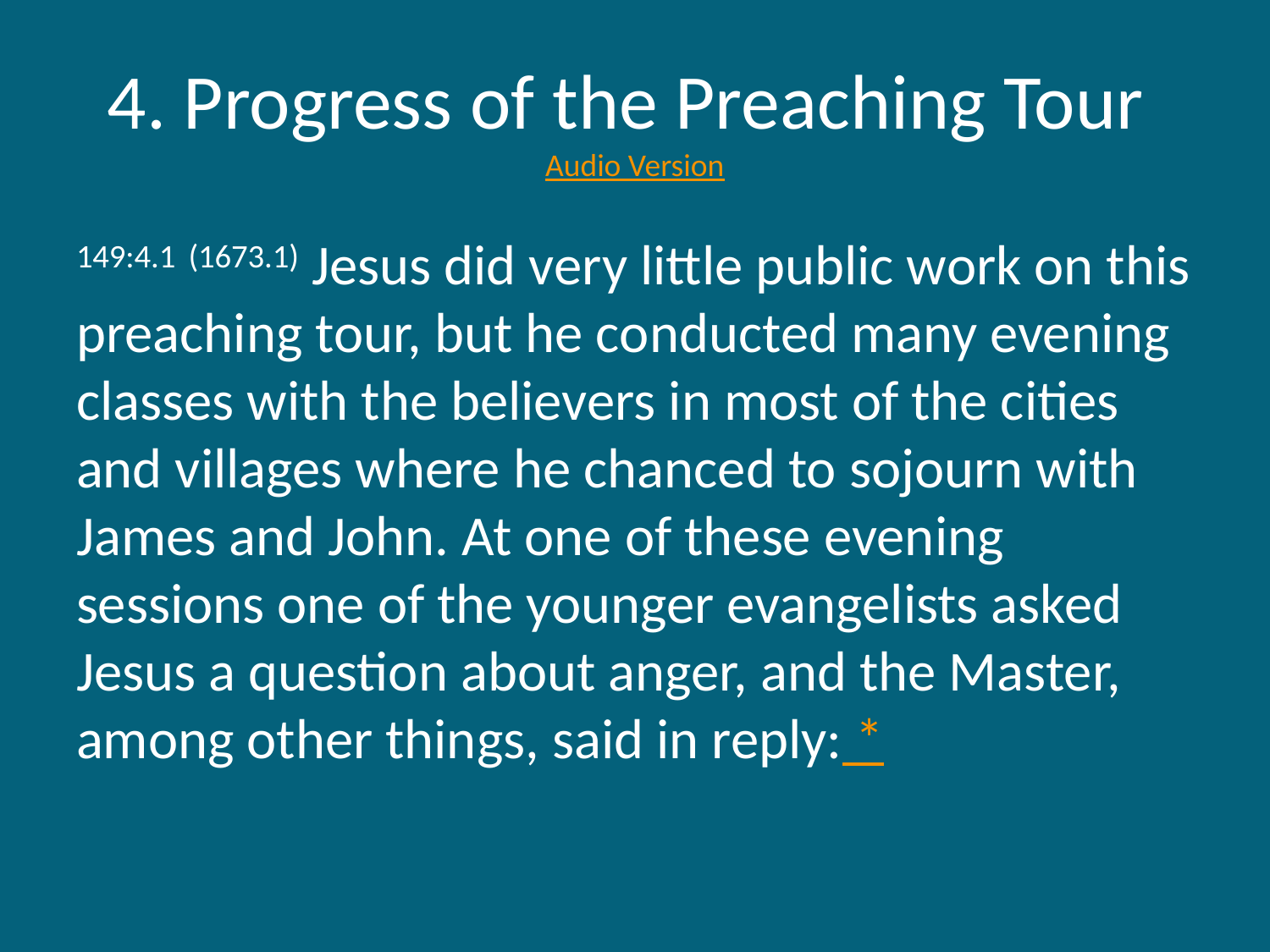

# 4. Progress of the Preaching Tour Audio Version
149:4.1 (1673.1) Jesus did very little public work on this preaching tour, but he conducted many evening classes with the believers in most of the cities and villages where he chanced to sojourn with James and John. At one of these evening sessions one of the younger evangelists asked Jesus a question about anger, and the Master, among other things, said in reply: *